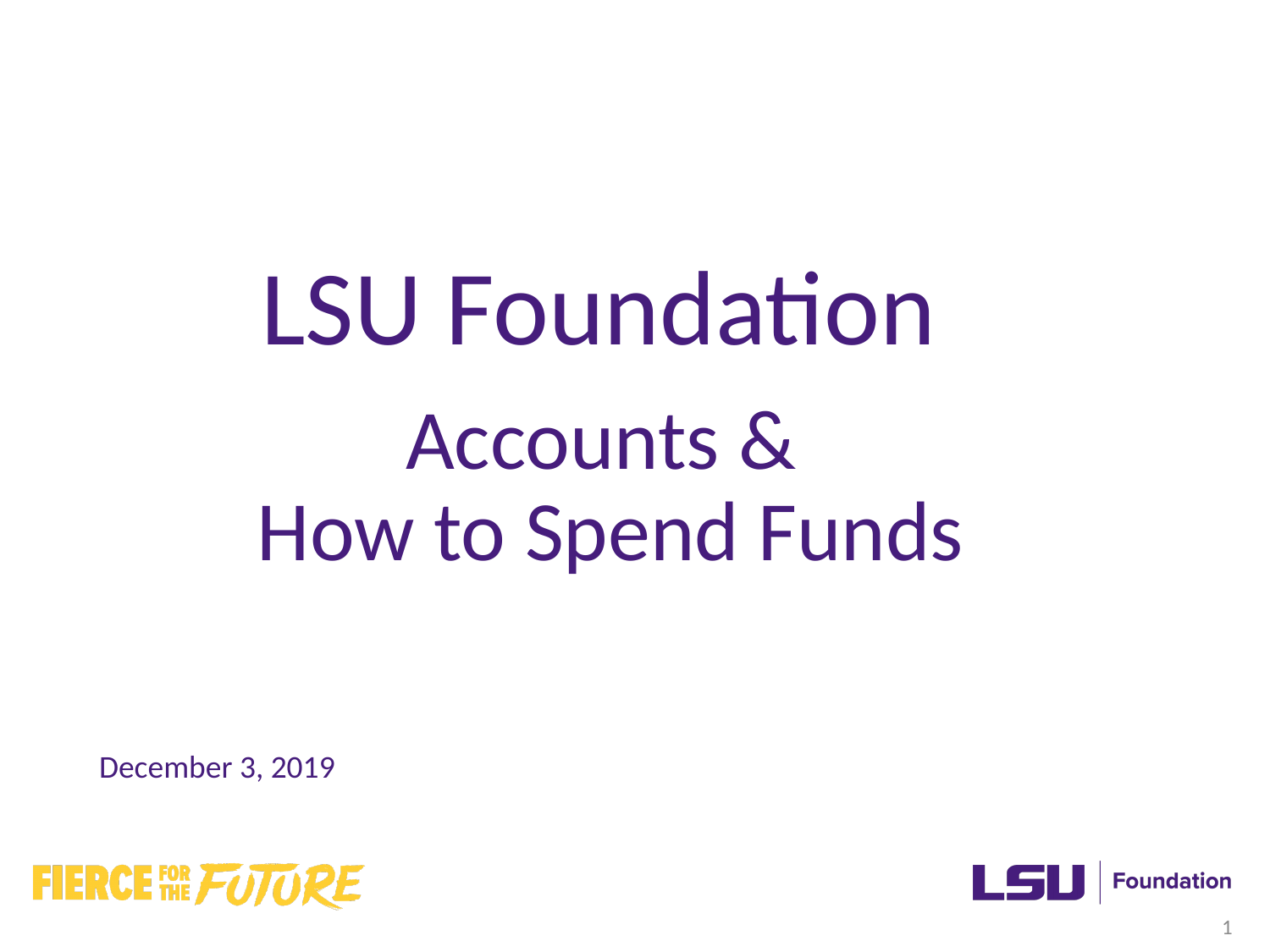

# LSU Foundation Accounts and How to Spend Funds
LSU Foundation

Accounts &
How to Spend Funds

December 3, 2019
1